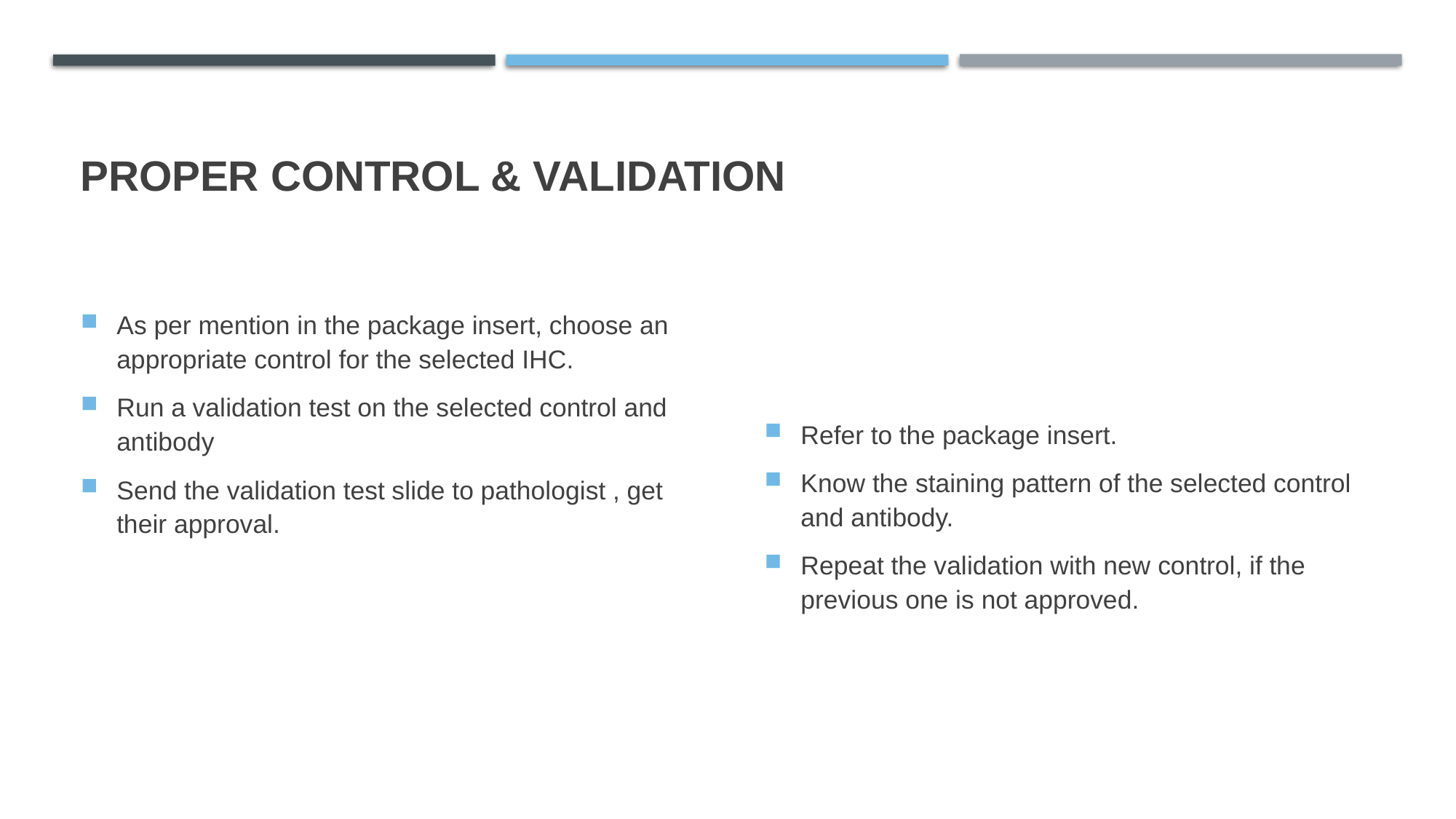

# proper control & validation
As per mention in the package insert, choose an appropriate control for the selected IHC.
Run a validation test on the selected control and antibody
Send the validation test slide to pathologist , get their approval.
Refer to the package insert.
Know the staining pattern of the selected control and antibody.
Repeat the validation with new control, if the previous one is not approved.